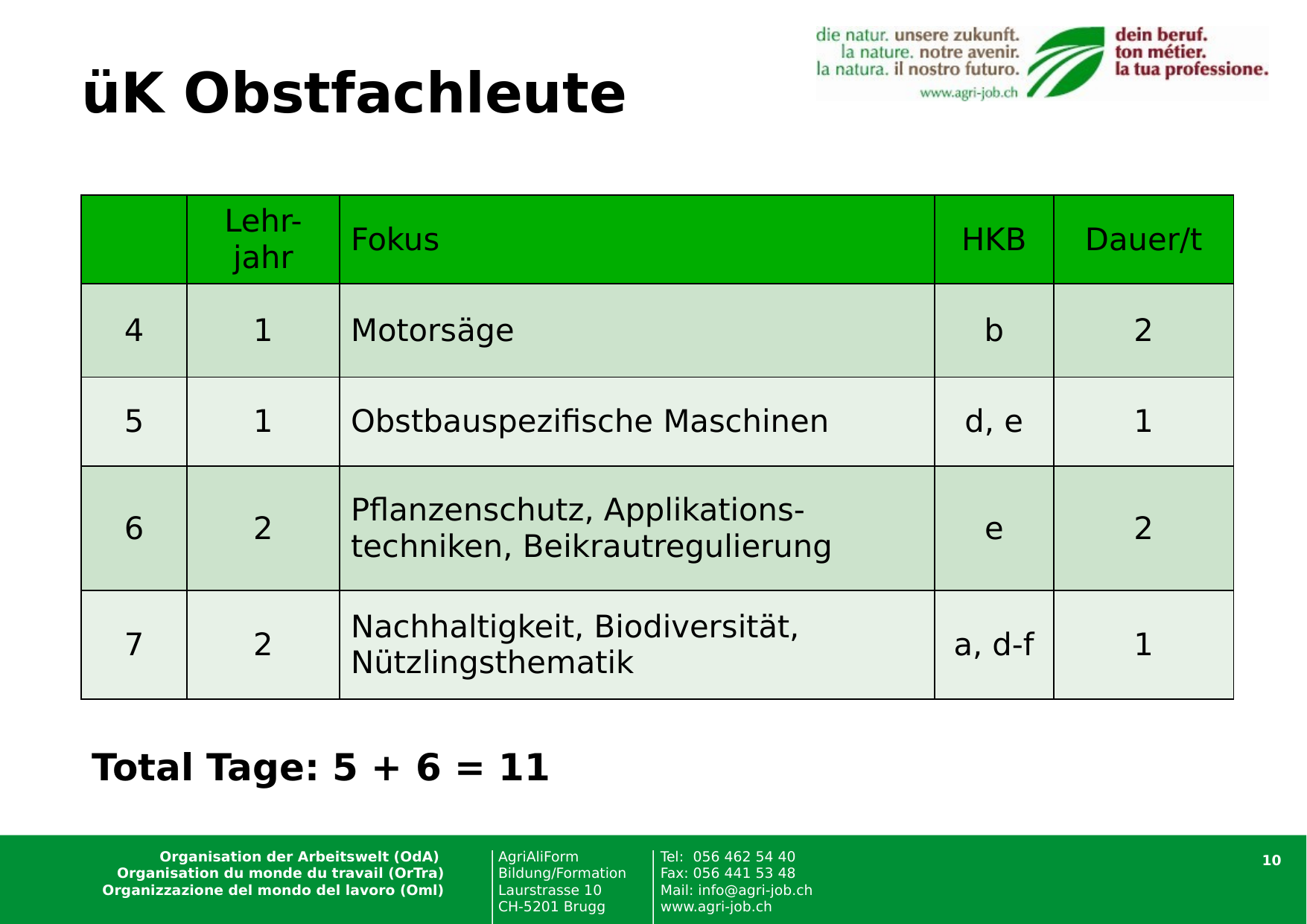

# üK Obstfachleute
|  | Lehr-jahr | Fokus | HKB | Dauer/t |
| --- | --- | --- | --- | --- |
| 4 | 1 | Motorsäge | b | 2 |
| 5 | 1 | Obstbauspezifische Maschinen | d, e | 1 |
| 6 | 2 | Pflanzenschutz, Applikations-techniken, Beikrautregulierung | e | 2 |
| 7 | 2 | Nachhaltigkeit, Biodiversität, Nützlingsthematik | a, d-f | 1 |
Total Tage: 5 + 6 = 11